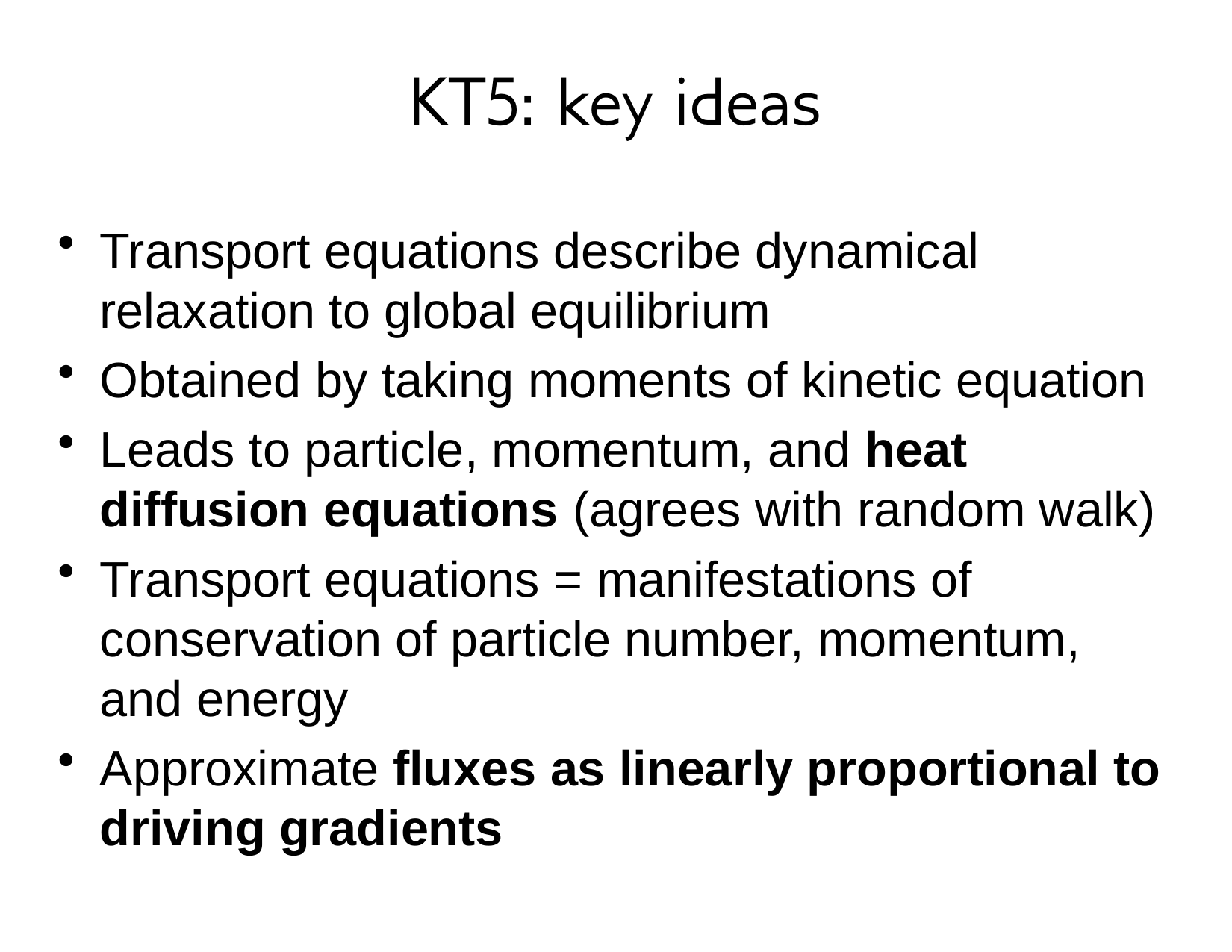

# KT5: key ideas
Transport equations describe dynamical relaxation to global equilibrium
Obtained by taking moments of kinetic equation
Leads to particle, momentum, and heat diffusion equations (agrees with random walk)
Transport equations = manifestations of conservation of particle number, momentum, and energy
Approximate fluxes as linearly proportional to driving gradients